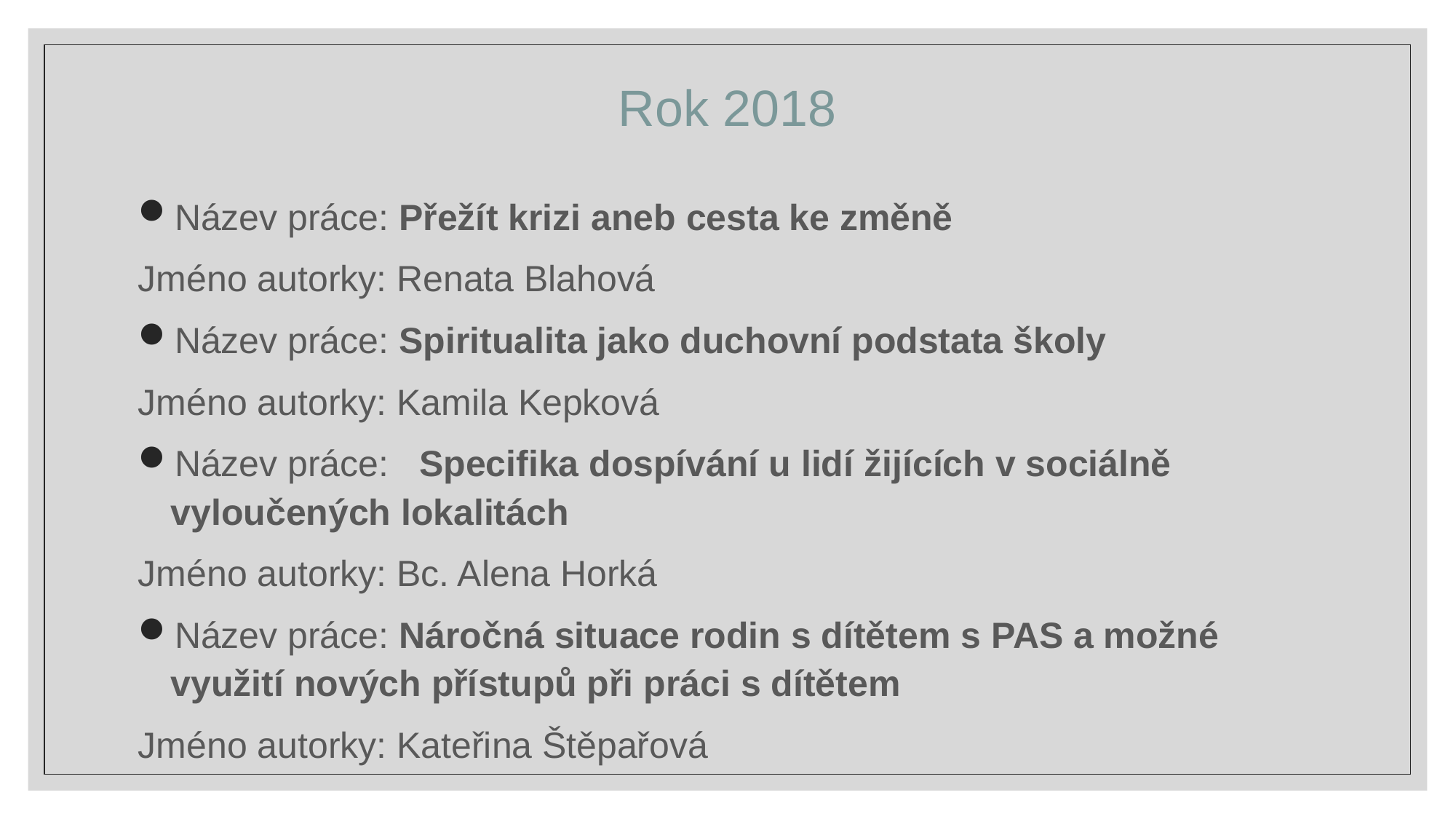

# Rok 2018

Název práce: Přežít krizi aneb cesta ke změně
Jméno autorky: Renata Blahová
Název práce: Spiritualita jako duchovní podstata školy
Jméno autorky: Kamila Kepková
Název práce:   Specifika dospívání u lidí žijících v sociálně vyloučených lokalitách
Jméno autorky: Bc. Alena Horká
Název práce: Náročná situace rodin s dítětem s PAS a možné využití nových přístupů při práci s dítětem
Jméno autorky: Kateřina Štěpařová